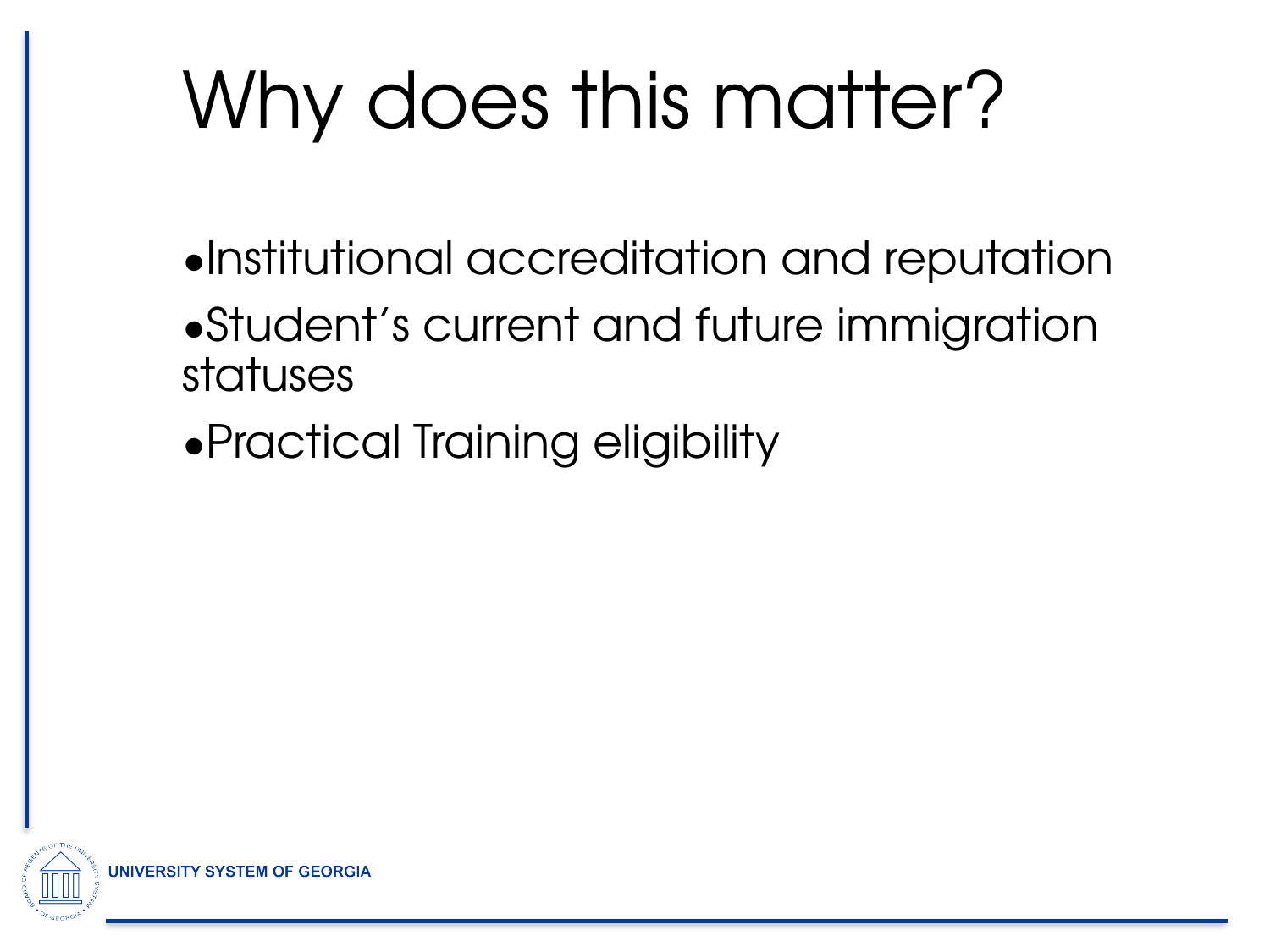

# Why does this matter?
•Institutional accreditation and reputation
•Student’s current and future immigration statuses
•Practical Training eligibility